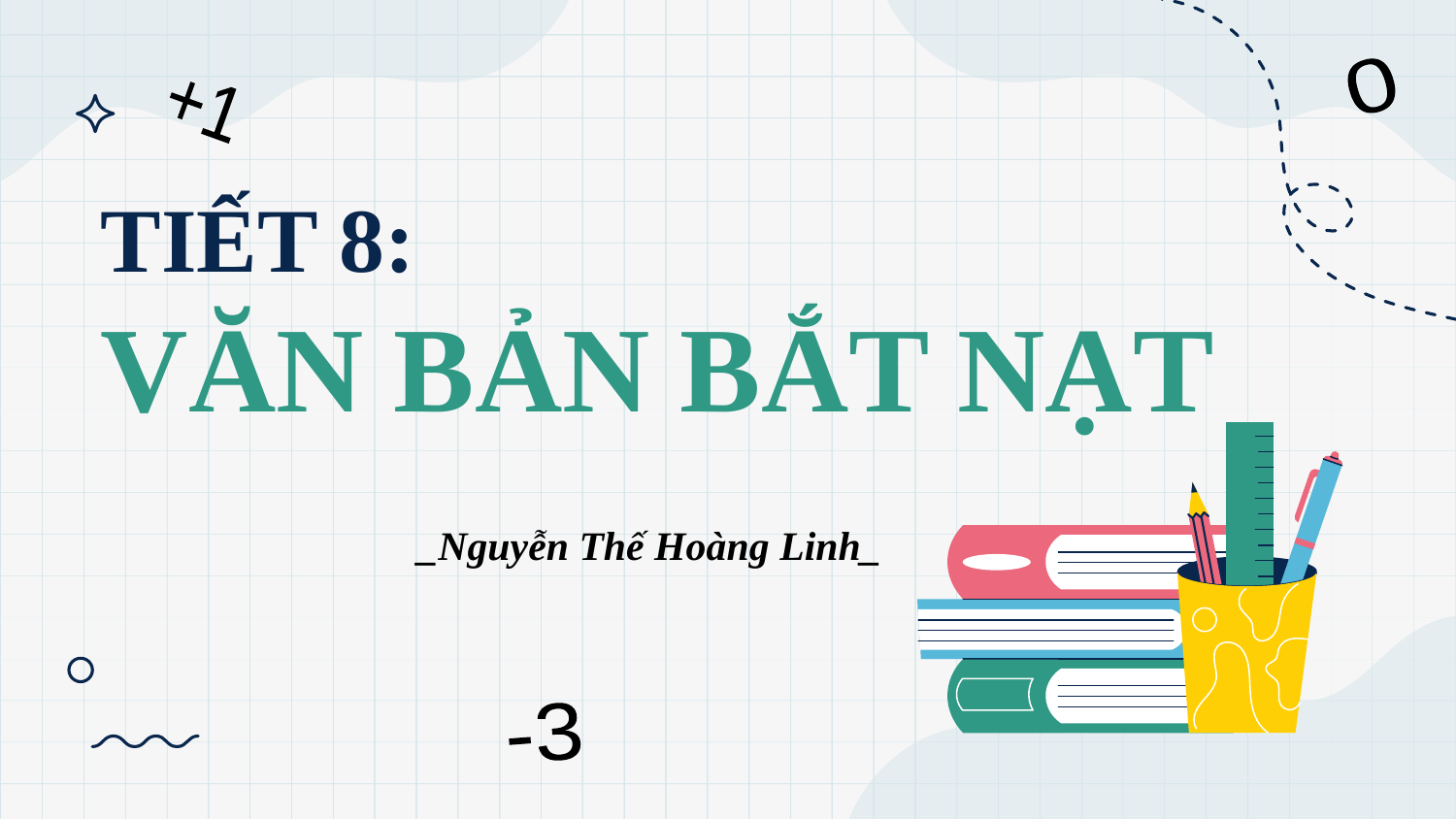

0
+1
# TIẾT 8: VĂN BẢN BẮT NẠT

_Nguyễn Thế Hoàng Linh_

-3